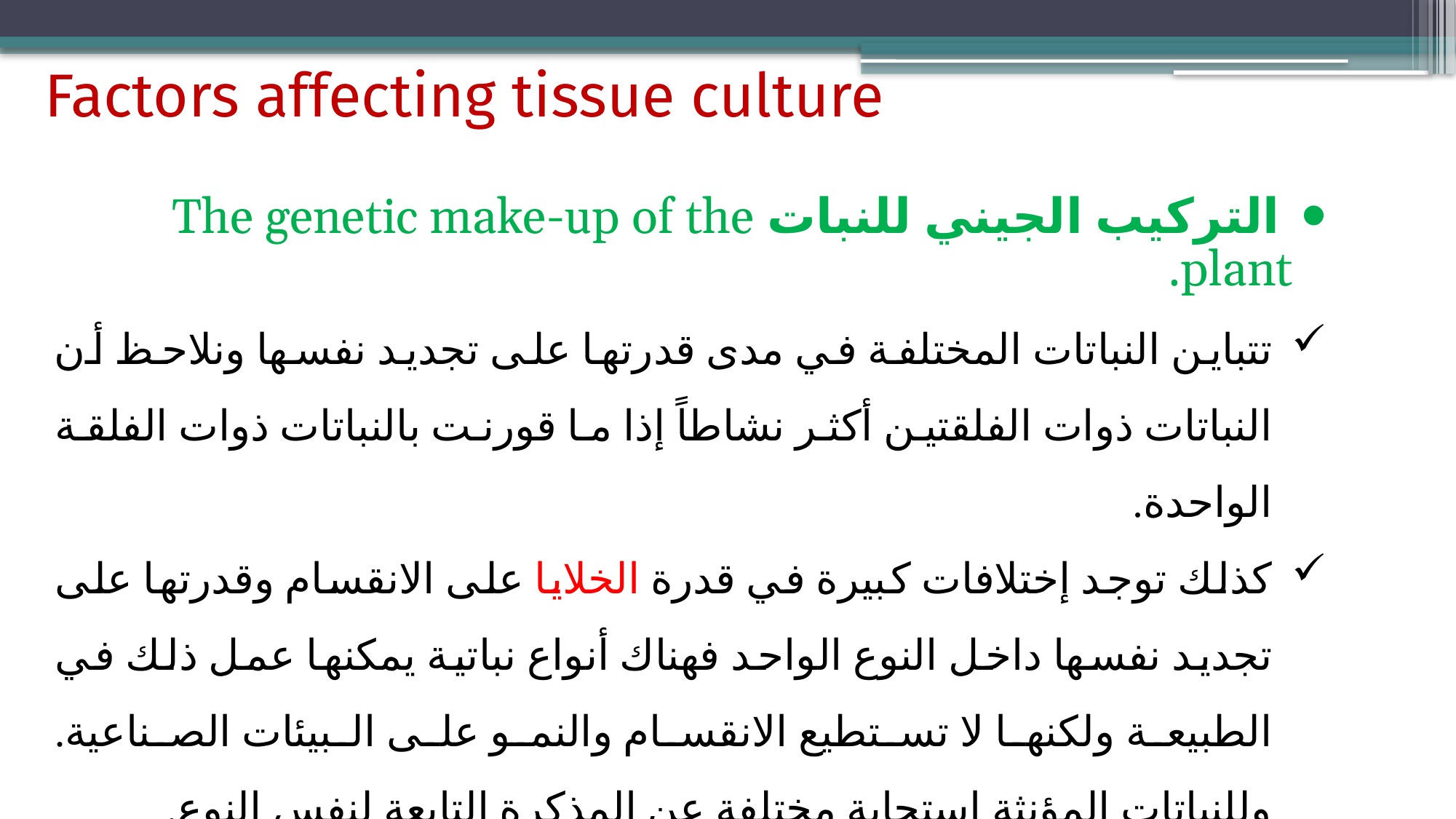

# Factors affecting tissue culture
 التركيب الجيني للنبات The genetic make-up of the plant.
تتباين النباتات المختلفة في مدى قدرتها على تجديد نفسها ونلاحظ أن النباتات ذوات الفلقتين أكثر نشاطاً إذا ما قورنت بالنباتات ذوات الفلقة الواحدة.
كذلك توجد إختلافات كبيرة في قدرة الخلايا على الانقسام وقدرتها على تجديد نفسها داخل النوع الواحد فهناك أنواع نباتية يمكنها عمل ذلك في الطبيعة ولكنها لا تستطيع الانقسام والنمو على البيئات الصناعية. وللنباتات المؤنثة استجابة مختلفة عن المذكرة التابعة لنفس النوع.